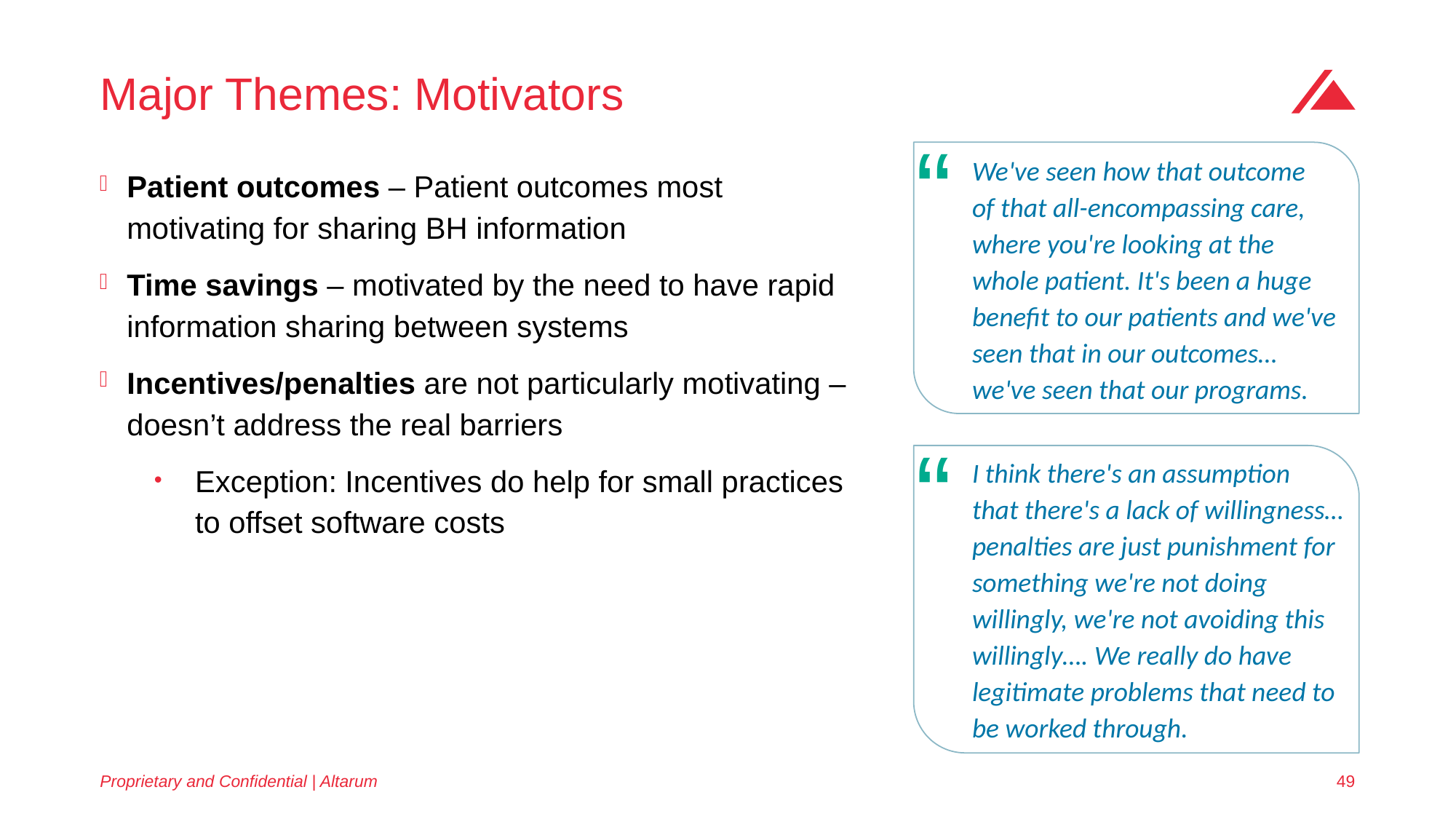

# Major Themes: Motivators

“
We've seen how that outcome
of that all-encompassing care, where you're looking at the whole patient. It's been a huge benefit to our patients and we've seen that in our outcomes… we've seen that our programs.
Patient outcomes – Patient outcomes most motivating for sharing BH information
Time savings – motivated by the need to have rapid information sharing between systems
Incentives/penalties are not particularly motivating – doesn’t address the real barriers
Exception: Incentives do help for small practices to offset software costs

“
I think there's an assumption
that there's a lack of willingness… penalties are just punishment for something we're not doing willingly, we're not avoiding this willingly…. We really do have legitimate problems that need to be worked through.
Proprietary and Confidential | Altarum
49